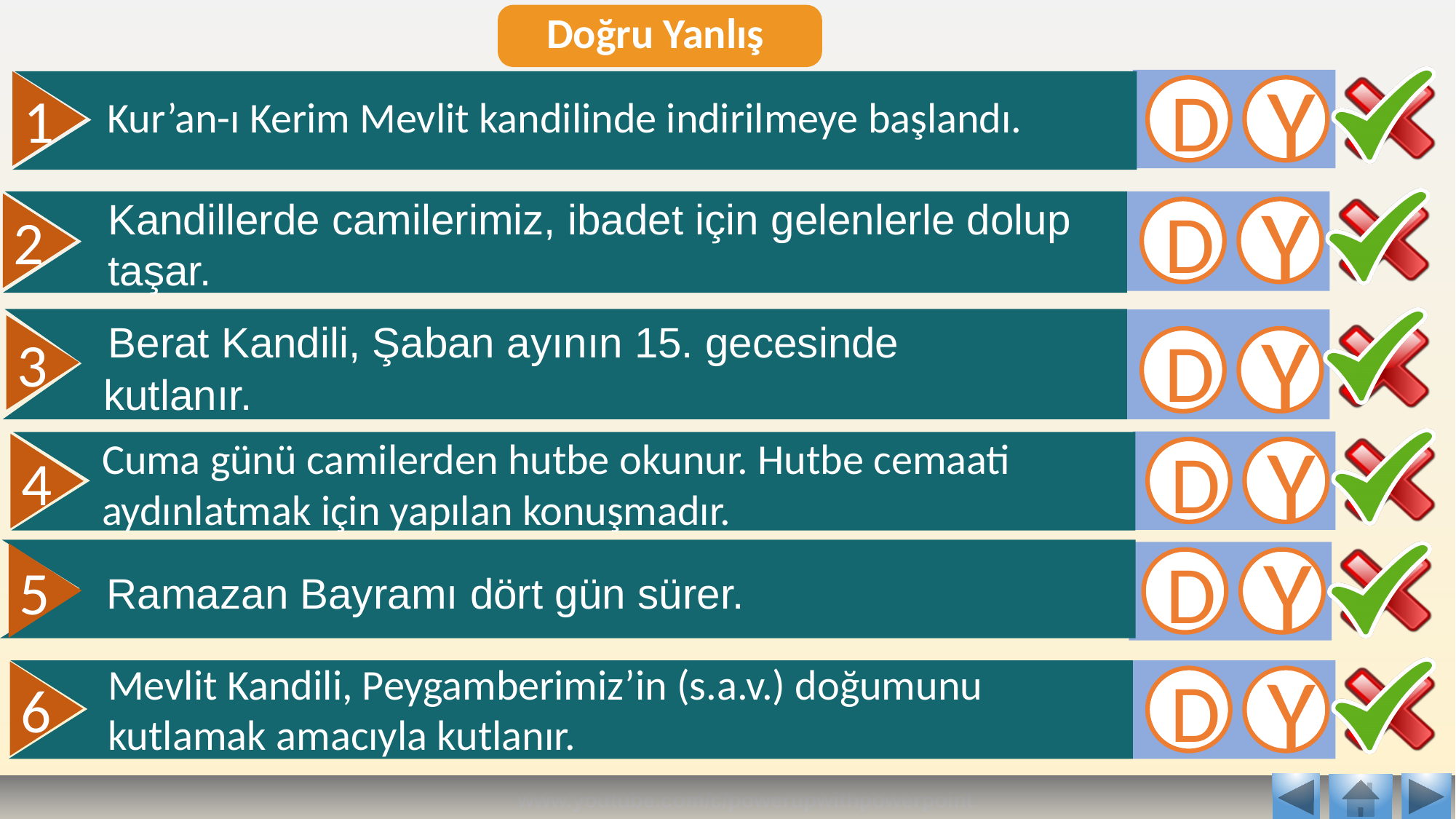

Doğru Yanlış

D
Y
1
Kur’an-ı Kerim Mevlit kandilinde indirilmeye başlandı.
Kandillerde camilerimiz, ibadet için gelenlerle dolup taşar.

D
Y
2

   Berat Kandili, Şaban ayının 15. gecesinde
   kutlanır.

3
D
Y
Cuma günü camilerden hutbe okunur. Hutbe cemaati aydınlatmak için yapılan konuşmadır.

D
Y
4

D
Y
5
Ramazan Bayramı dört gün sürer.
Mevlit Kandili, Peygamberimiz’in (s.a.v.) doğumunu kutlamak amacıyla kutlanır.

D
Y
6